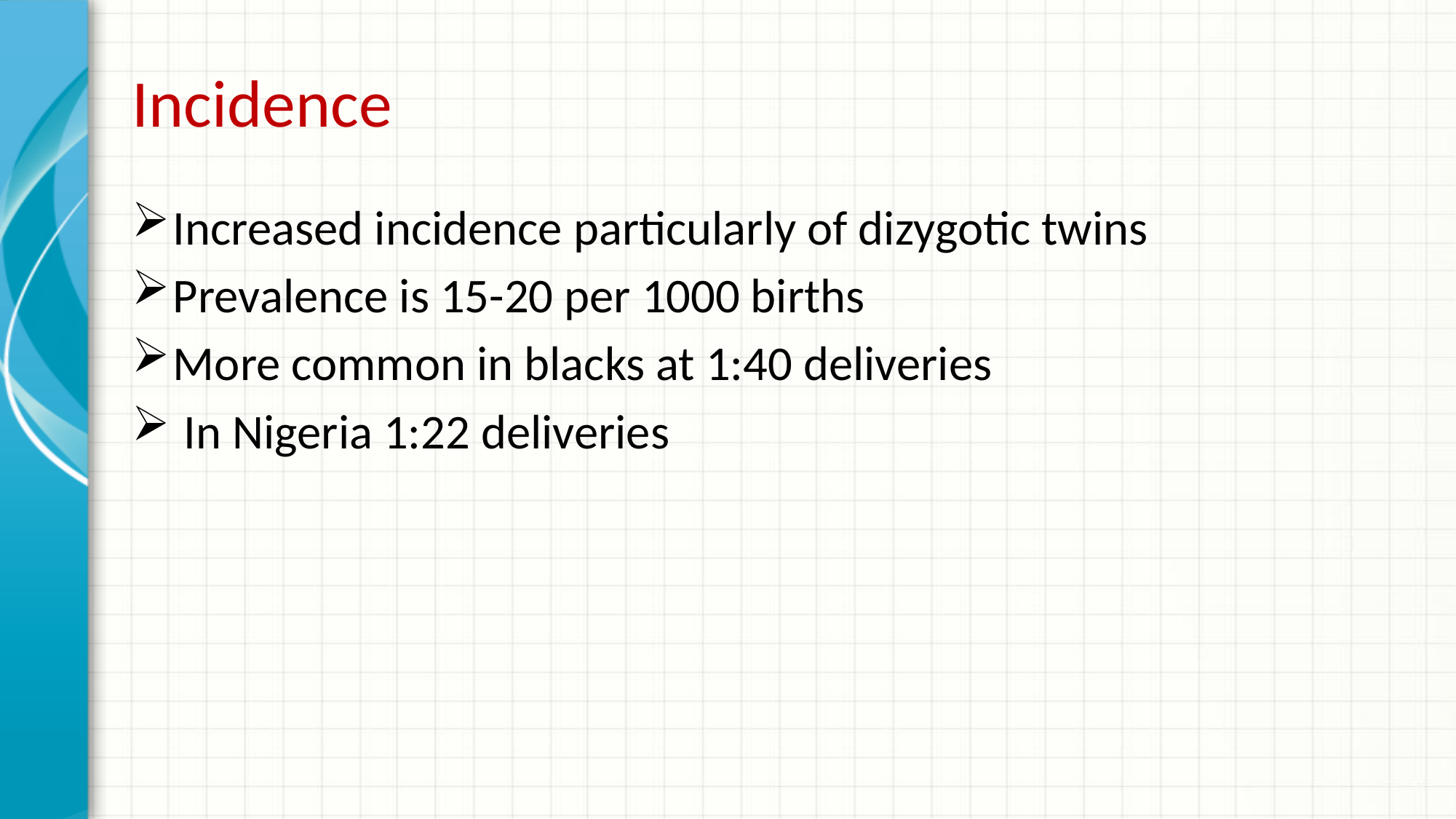

# Incidence
Increased incidence particularly of dizygotic twins
Prevalence is 15-20 per 1000 births
More common in blacks at 1:40 deliveries
 In Nigeria 1:22 deliveries